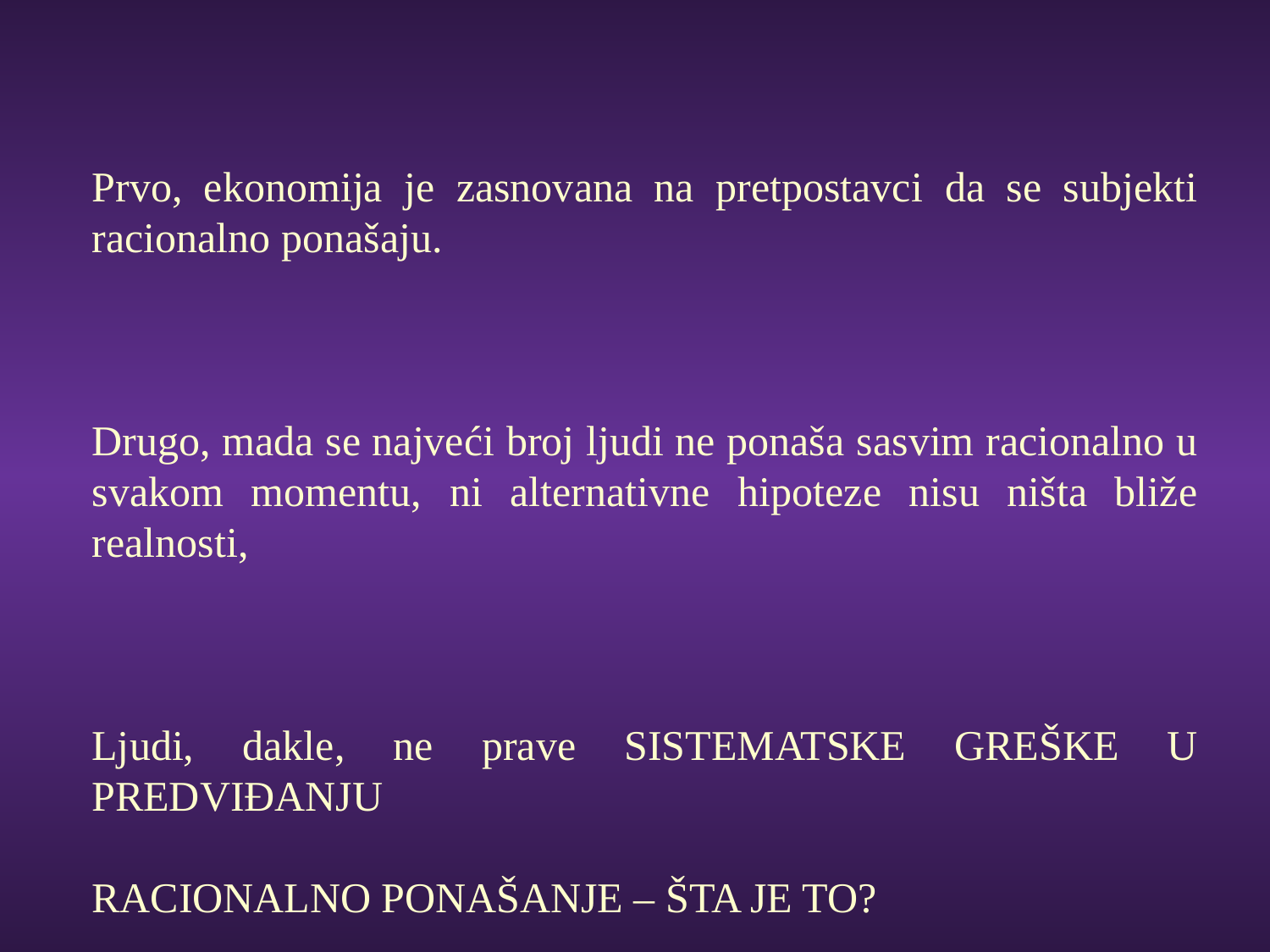

Prvo, ekonomija je zasnovana na pretpostavci da se subjekti racionalno ponašaju.

Drugo, mada se najveći broj ljudi ne ponaša sasvim racionalno u svakom momentu, ni alternativne hipoteze nisu ništa bliže realnosti,

Ljudi, dakle, ne prave SISTEMATSKE GREŠKE U PREDVIĐANJU

RACIONALNO PONAŠANJE – ŠTA JE TO?
#